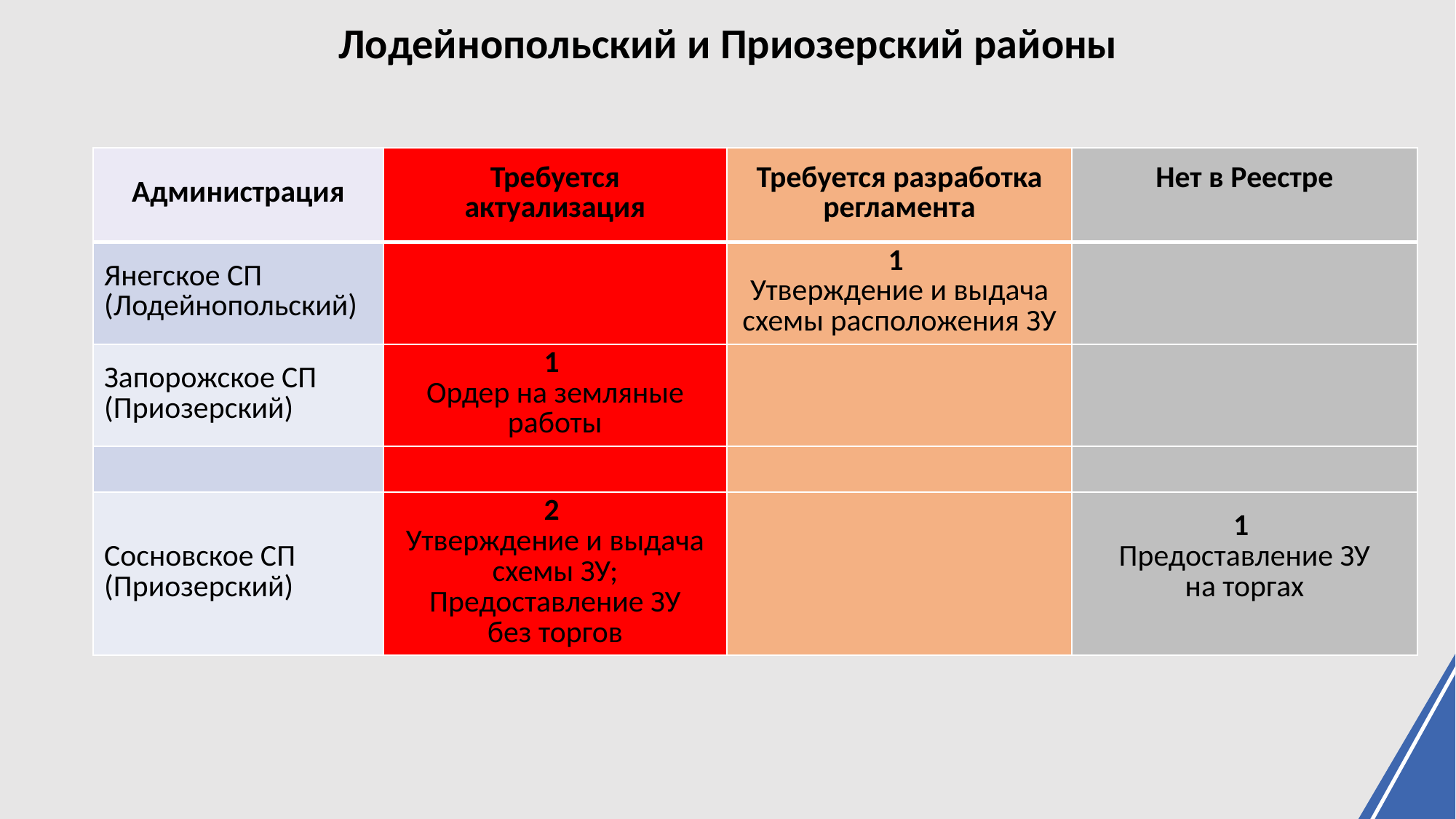

Лодейнопольский и Приозерский районы
| Администрация | Требуется актуализация | Требуется разработка регламента | Нет в Реестре |
| --- | --- | --- | --- |
| Янегское СП (Лодейнопольский) |  | 1 Утверждение и выдача схемы расположения ЗУ |  |
| Запорожское СП (Приозерский) | 1 Ордер на земляные работы |  |  |
|  |  |  |  |
| Сосновское СП (Приозерский) | 2 Утверждение и выдача схемы ЗУ; Предоставление ЗУ без торгов |  | 1 Предоставление ЗУ на торгах |